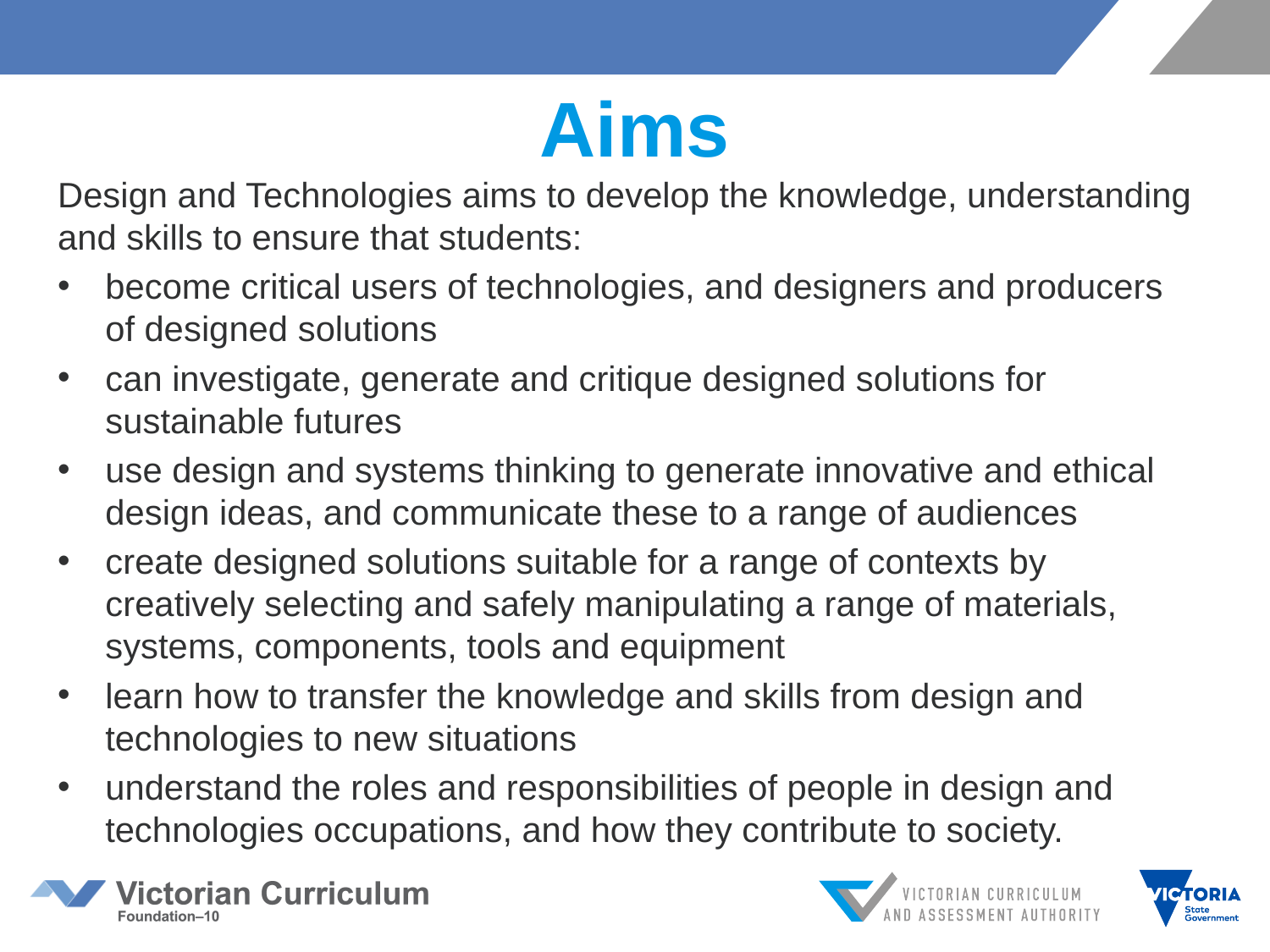

# Aims
Design and Technologies aims to develop the knowledge, understanding and skills to ensure that students:
become critical users of technologies, and designers and producers of designed solutions
can investigate, generate and critique designed solutions for sustainable futures
use design and systems thinking to generate innovative and ethical design ideas, and communicate these to a range of audiences
create designed solutions suitable for a range of contexts by creatively selecting and safely manipulating a range of materials, systems, components, tools and equipment
learn how to transfer the knowledge and skills from design and technologies to new situations
understand the roles and responsibilities of people in design and technologies occupations, and how they contribute to society.